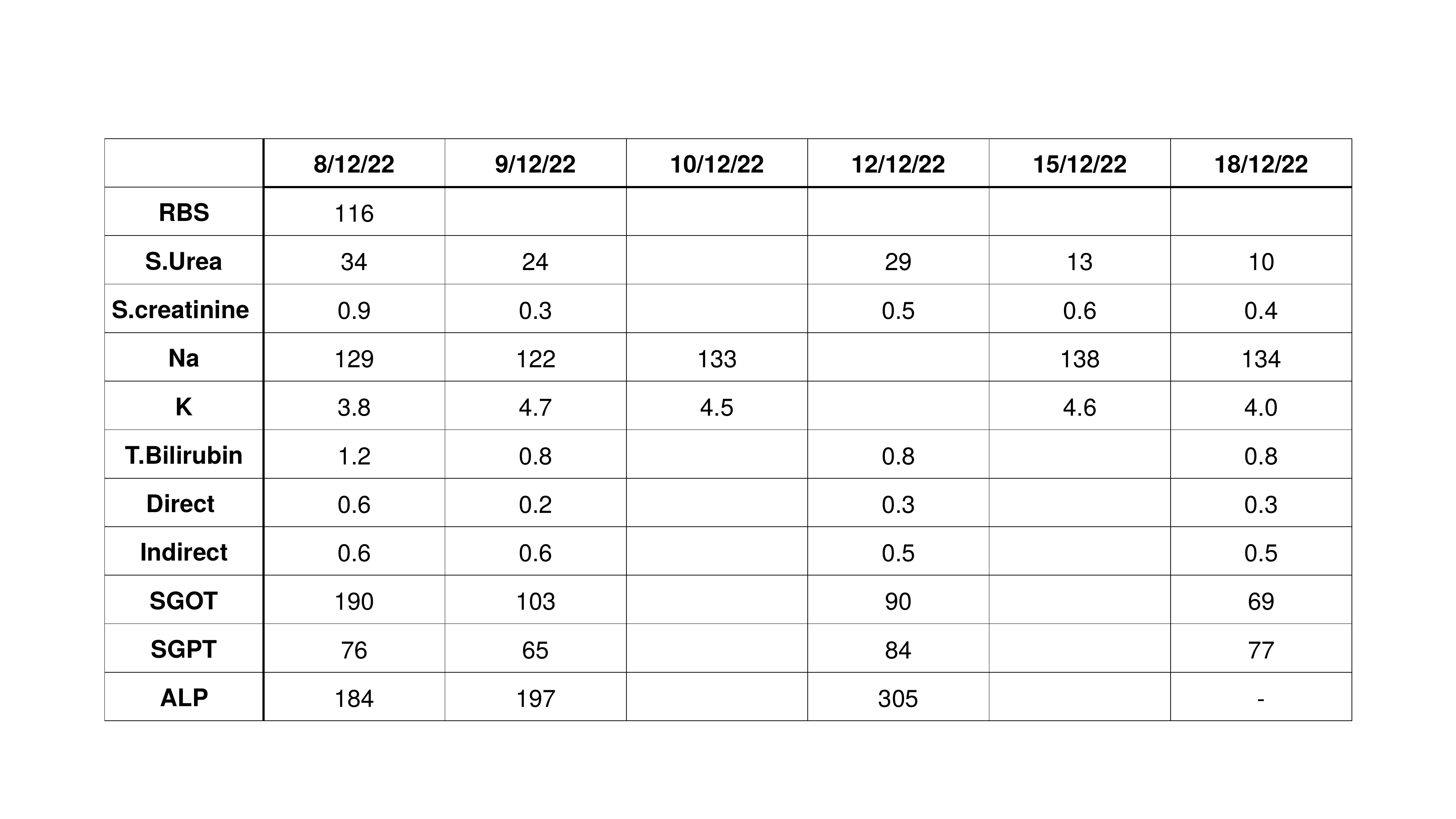

|  | 8/12/22 | 9/12/22 | 10/12/22 | 12/12/22 | 15/12/22 | 18/12/22 |
| --- | --- | --- | --- | --- | --- | --- |
| RBS | 116 |  |  |  |  |  |
| S.Urea | 34 | 24 |  | 29 | 13 | 10 |
| S.creatinine | 0.9 | 0.3 |  | 0.5 | 0.6 | 0.4 |
| Na | 129 | 122 | 133 |  | 138 | 134 |
| K | 3.8 | 4.7 | 4.5 |  | 4.6 | 4.0 |
| T.Bilirubin | 1.2 | 0.8 |  | 0.8 |  | 0.8 |
| Direct | 0.6 | 0.2 |  | 0.3 |  | 0.3 |
| Indirect | 0.6 | 0.6 |  | 0.5 |  | 0.5 |
| SGOT | 190 | 103 |  | 90 |  | 69 |
| SGPT | 76 | 65 |  | 84 |  | 77 |
| ALP | 184 | 197 |  | 305 |  | - |